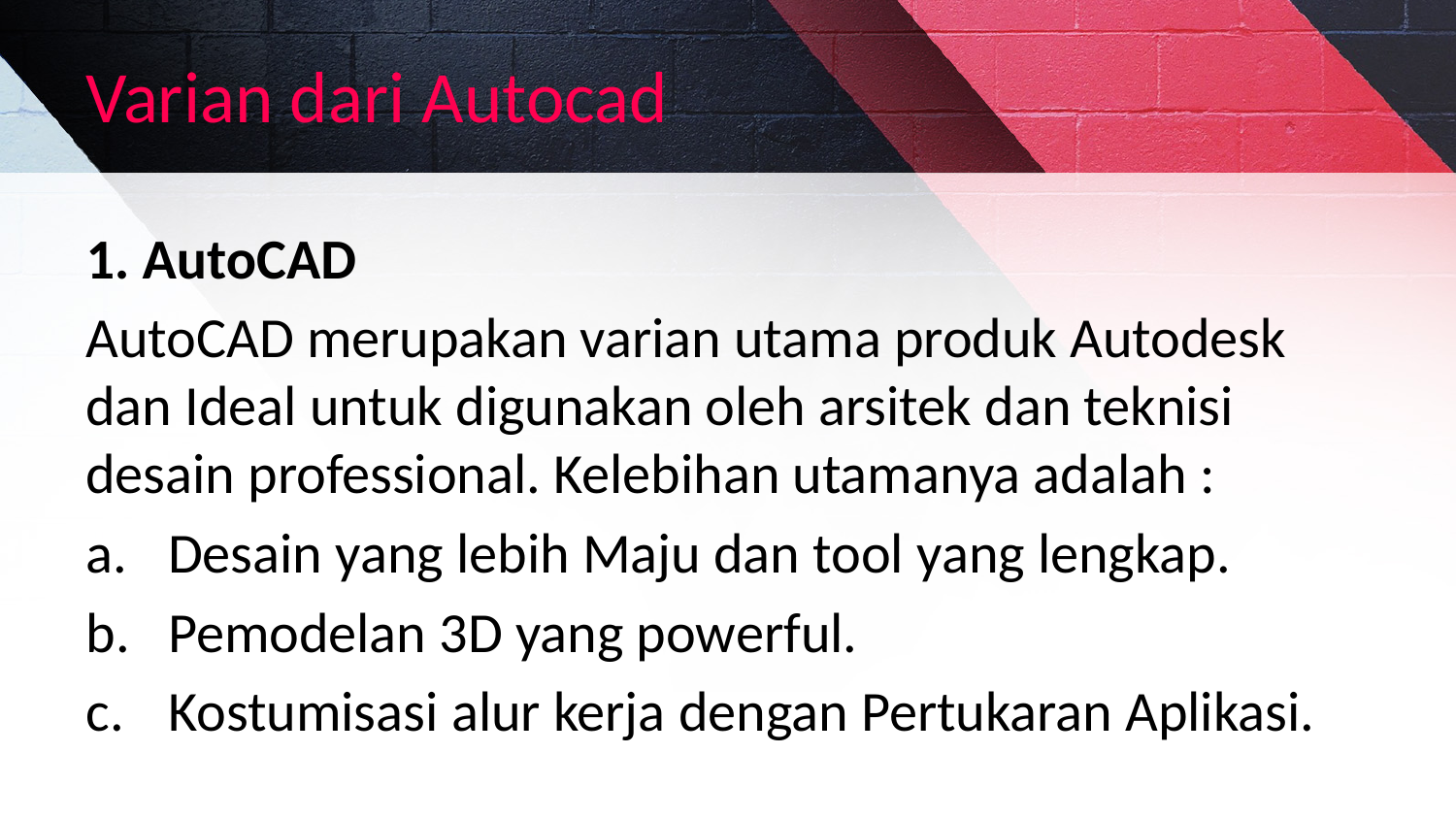

# Varian dari Autocad
1. AutoCAD
AutoCAD merupakan varian utama produk Autodesk dan Ideal untuk digunakan oleh arsitek dan teknisi desain professional. Kelebihan utamanya adalah :
Desain yang lebih Maju dan tool yang lengkap.
Pemodelan 3D yang powerful.
Kostumisasi alur kerja dengan Pertukaran Aplikasi.